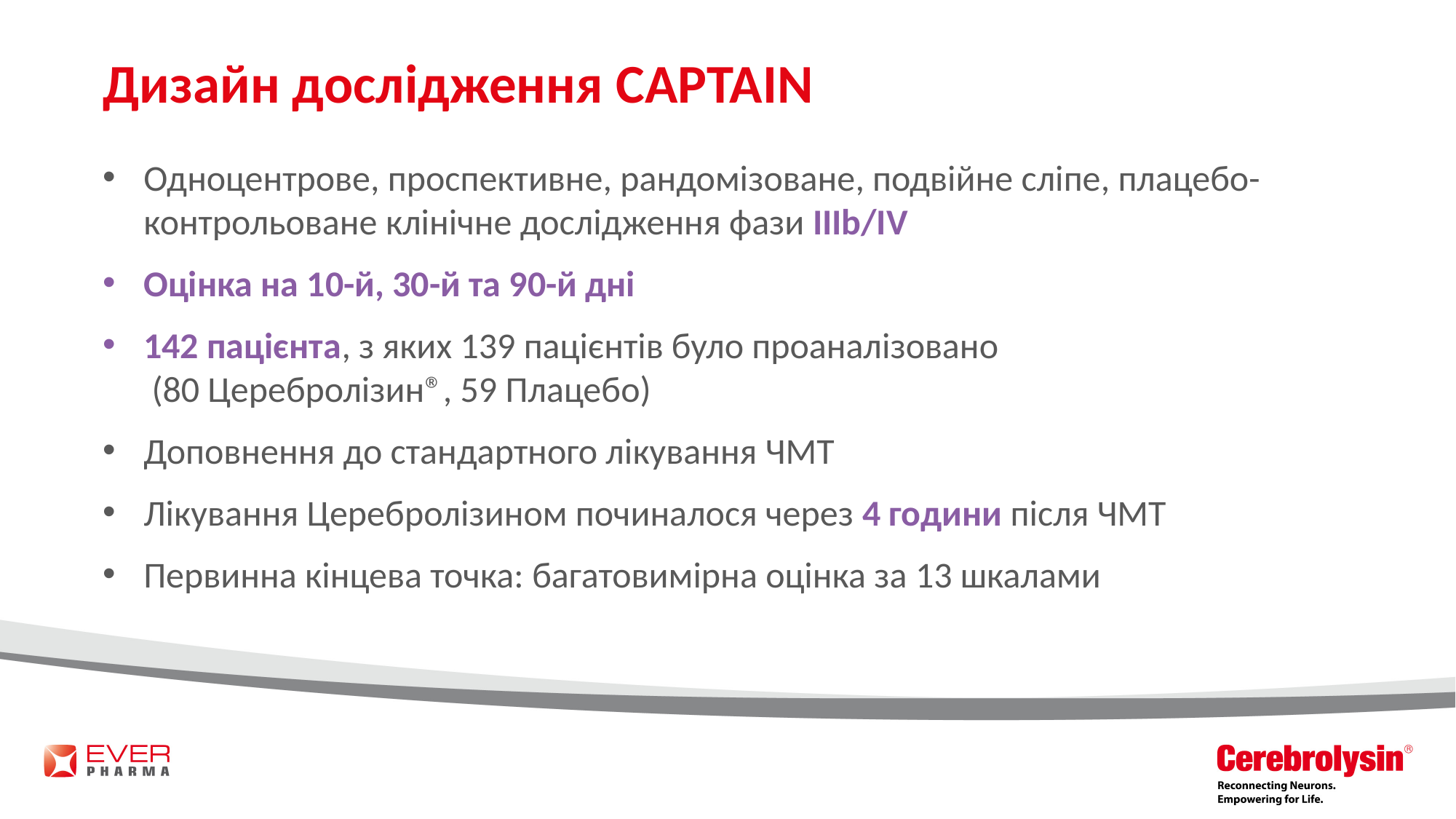

# Дизайн дослідження CAPTAIN
Одноцентрове, проспективне, рандомізоване, подвійне сліпе, плацебо-контрольоване клінічне дослідження фази IIIb/IV
Оцінка на 10-й, 30-й та 90-й дні
142 пацієнта, з яких 139 пацієнтів було проаналізовано
 (80 Церебролізин®, 59 Плацебо)
Доповнення до стандартного лікування ЧМТ
Лікування Церебролізином починалося через 4 години після ЧМТ
Первинна кінцева точка: багатовимірна оцінка за 13 шкалами